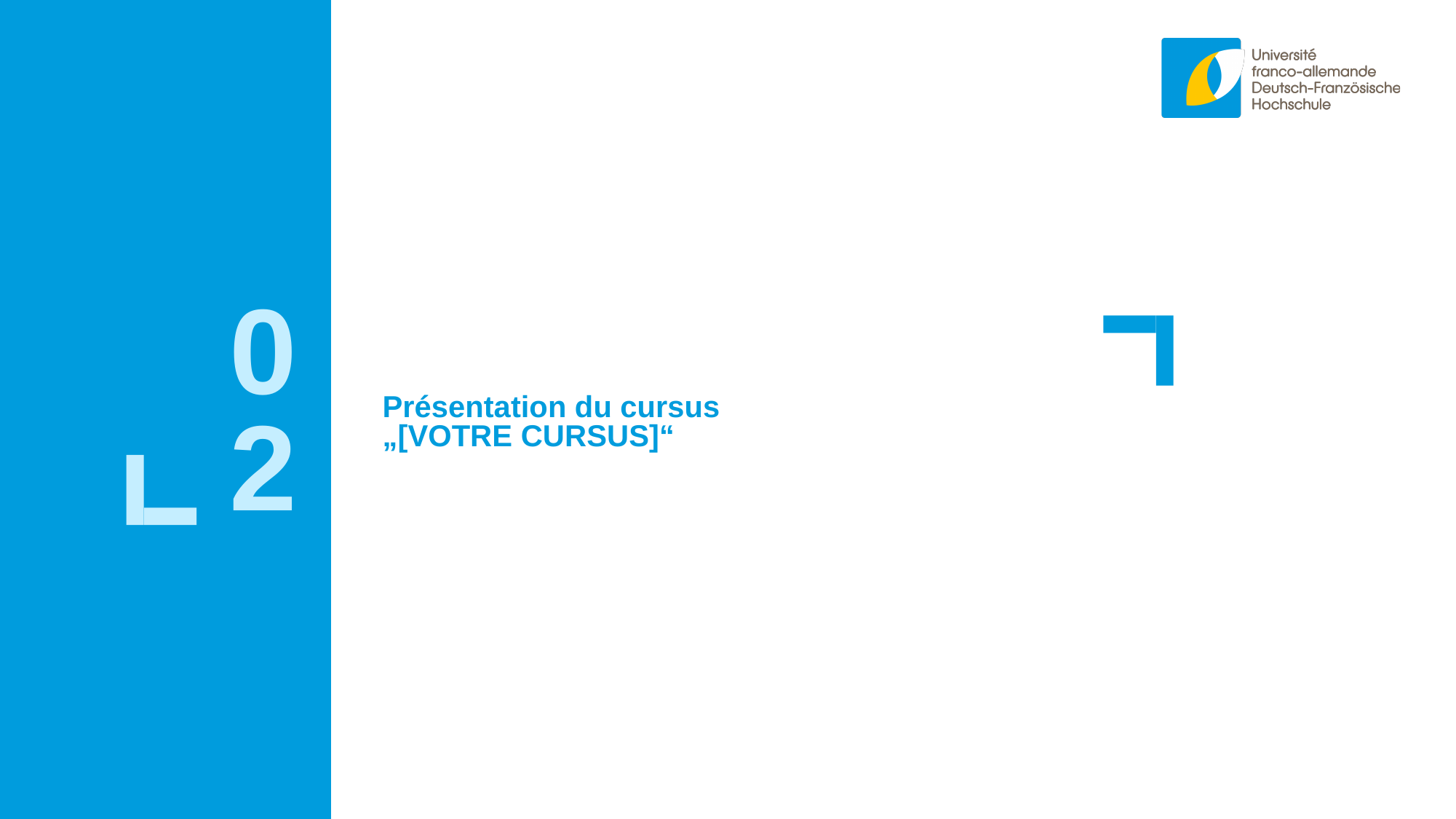

02
# Présentation du cursus „[VOTRE CURSUS]“